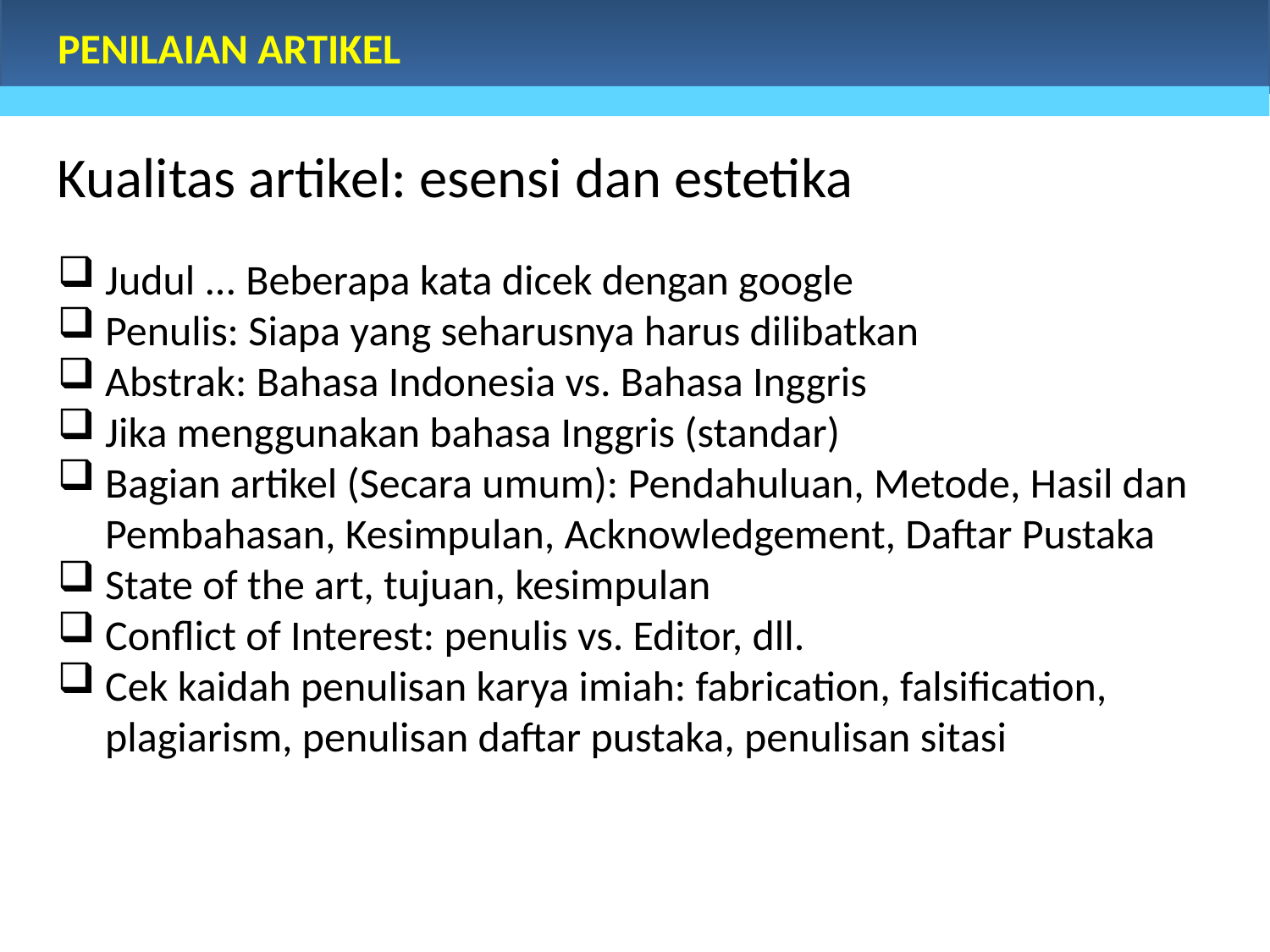

PENILAIAN ARTIKEL

Kualitas artikel: esensi dan estetika
Judul ... Beberapa kata dicek dengan google
Penulis: Siapa yang seharusnya harus dilibatkan
Abstrak: Bahasa Indonesia vs. Bahasa Inggris
Jika menggunakan bahasa Inggris (standar)
Bagian artikel (Secara umum): Pendahuluan, Metode, Hasil dan Pembahasan, Kesimpulan, Acknowledgement, Daftar Pustaka
State of the art, tujuan, kesimpulan
Conflict of Interest: penulis vs. Editor, dll.
Cek kaidah penulisan karya imiah: fabrication, falsification, plagiarism, penulisan daftar pustaka, penulisan sitasi